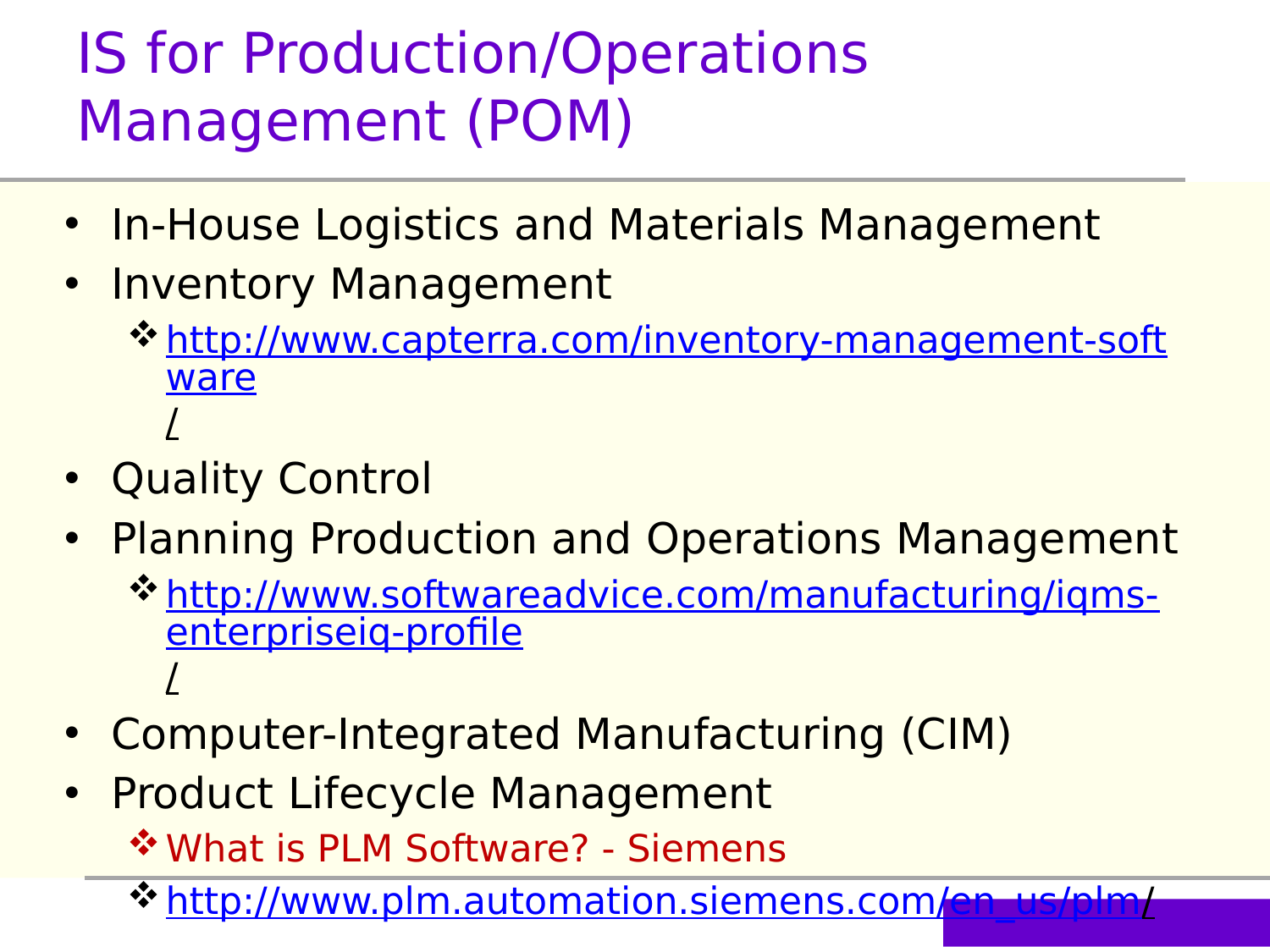

IS for Production/Operations Management (POM)
In-House Logistics and Materials Management
Inventory Management
http://www.capterra.com/inventory-management-software/
Quality Control
Planning Production and Operations Management
http://www.softwareadvice.com/manufacturing/iqms-enterpriseiq-profile/
Computer-Integrated Manufacturing (CIM)
Product Lifecycle Management
What is PLM Software? - Siemens
http://www.plm.automation.siemens.com/en_us/plm/